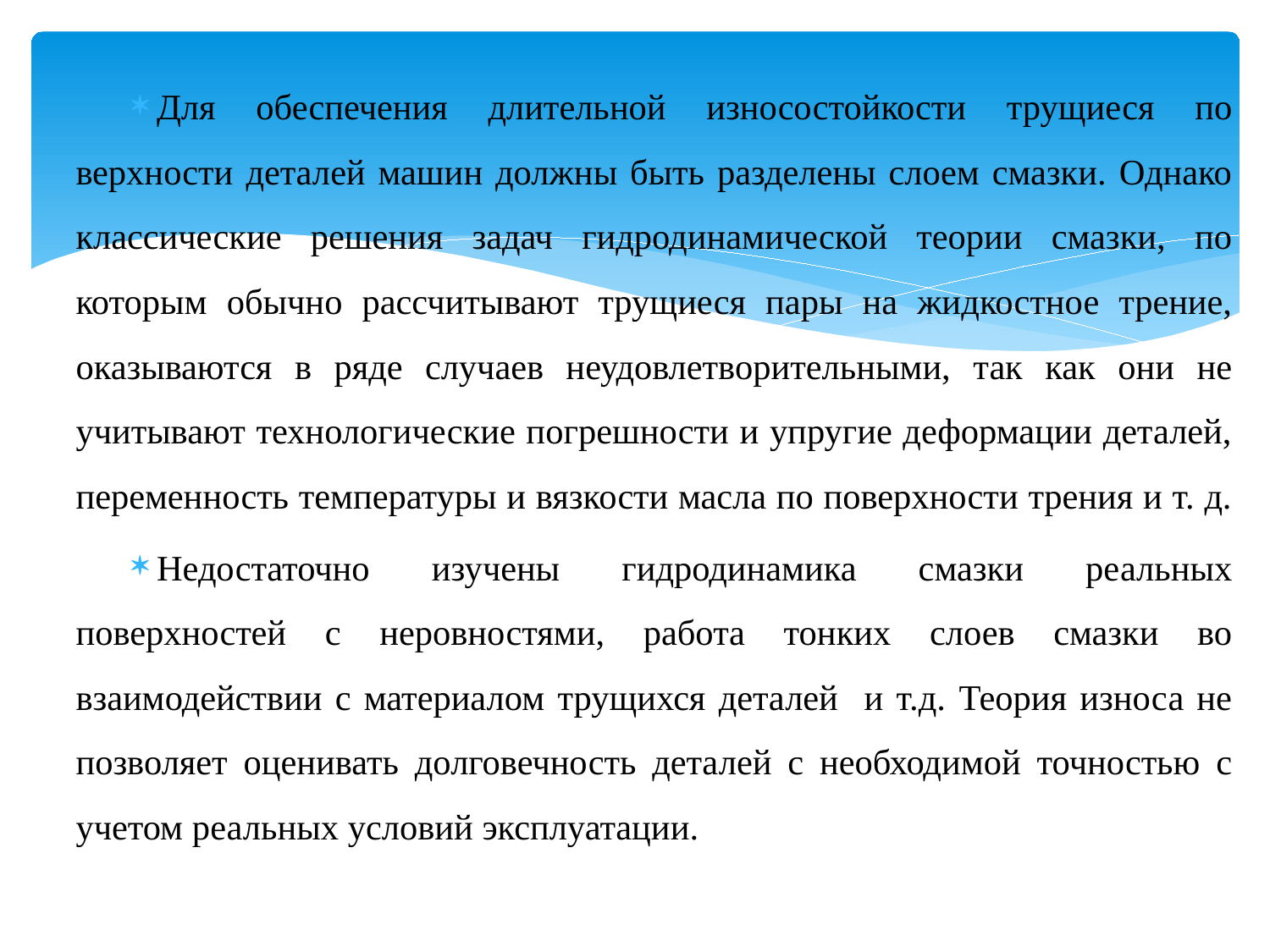

Для обеспечения длительной износостойкости трущиеся по­верхности деталей машин должны быть разделены слоем смазки. Однако классические решения задач гидродинамической теории смазки, по которым обычно рассчитывают трущиеся пары на жид­костное трение, оказываются в ряде случаев неудовлетворитель­ными, так как они не учитывают технологические погрешности и упругие деформации деталей, переменность температуры и вязкости масла по поверхности трения и т. д.
Недостаточно изу­чены гидродинамика смазки реальных поверхностей с неровно­стями, работа тонких слоев смазки во взаимодействии с матери­алом трущихся деталей  и т.д. Теория износа не позволяет оценивать долговечность деталей с необходимой точностью с уче­том реальных условий эксплуатации.